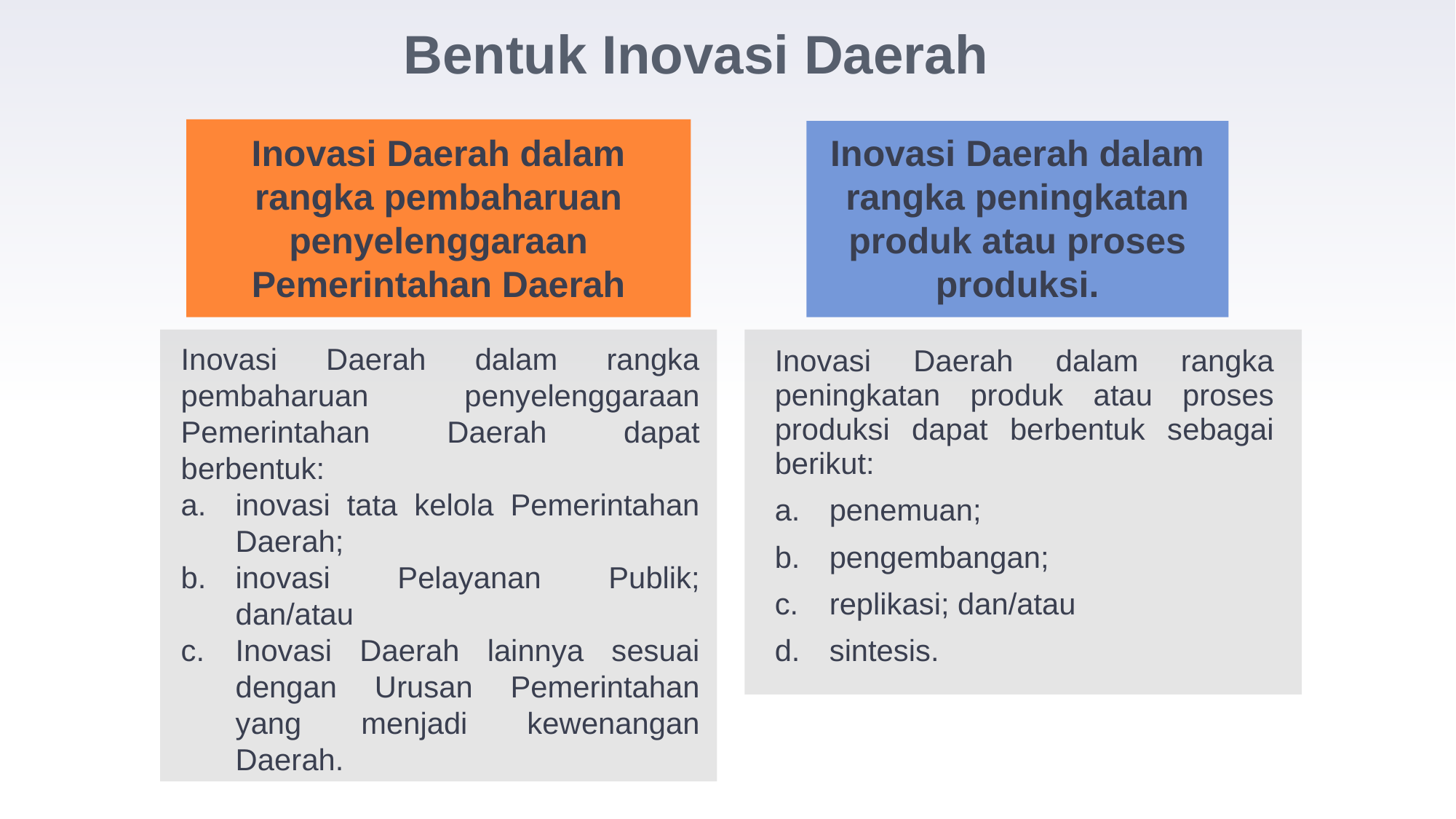

Bentuk Inovasi Daerah

Inovasi Daerah dalam rangka pembaharuan penyelenggaraan Pemerintahan Daerah dapat berbentuk:
inovasi tata kelola Pemerintahan Daerah;
inovasi Pelayanan Publik; dan/atau
Inovasi Daerah lainnya sesuai dengan Urusan Pemerintahan yang menjadi kewenangan Daerah.

Inovasi Daerah dalam rangka peningkatan produk atau proses produksi.

Inovasi Daerah dalam rangka peningkatan produk atau proses produksi dapat berbentuk sebagai berikut:
penemuan;
pengembangan;
replikasi; dan/atau
sintesis.
Inovasi Daerah dalam rangka pembaharuan penyelenggaraan Pemerintahan Daerah